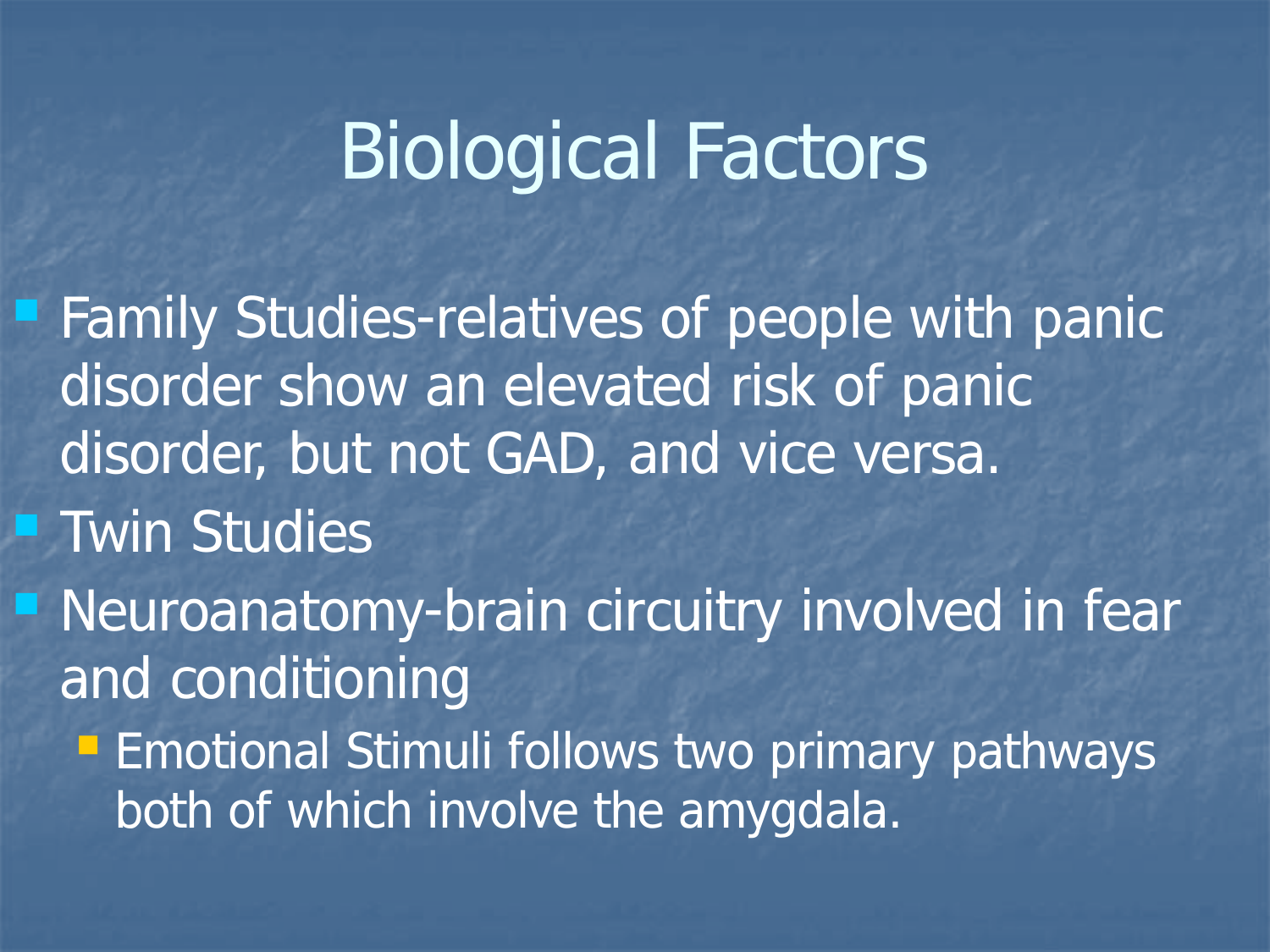

# Biological Factors
Family Studies-relatives of people with panic disorder show an elevated risk of panic disorder, but not GAD, and vice versa.
Twin Studies
Neuroanatomy-brain circuitry involved in fear and conditioning
Emotional Stimuli follows two primary pathways both of which involve the amygdala.